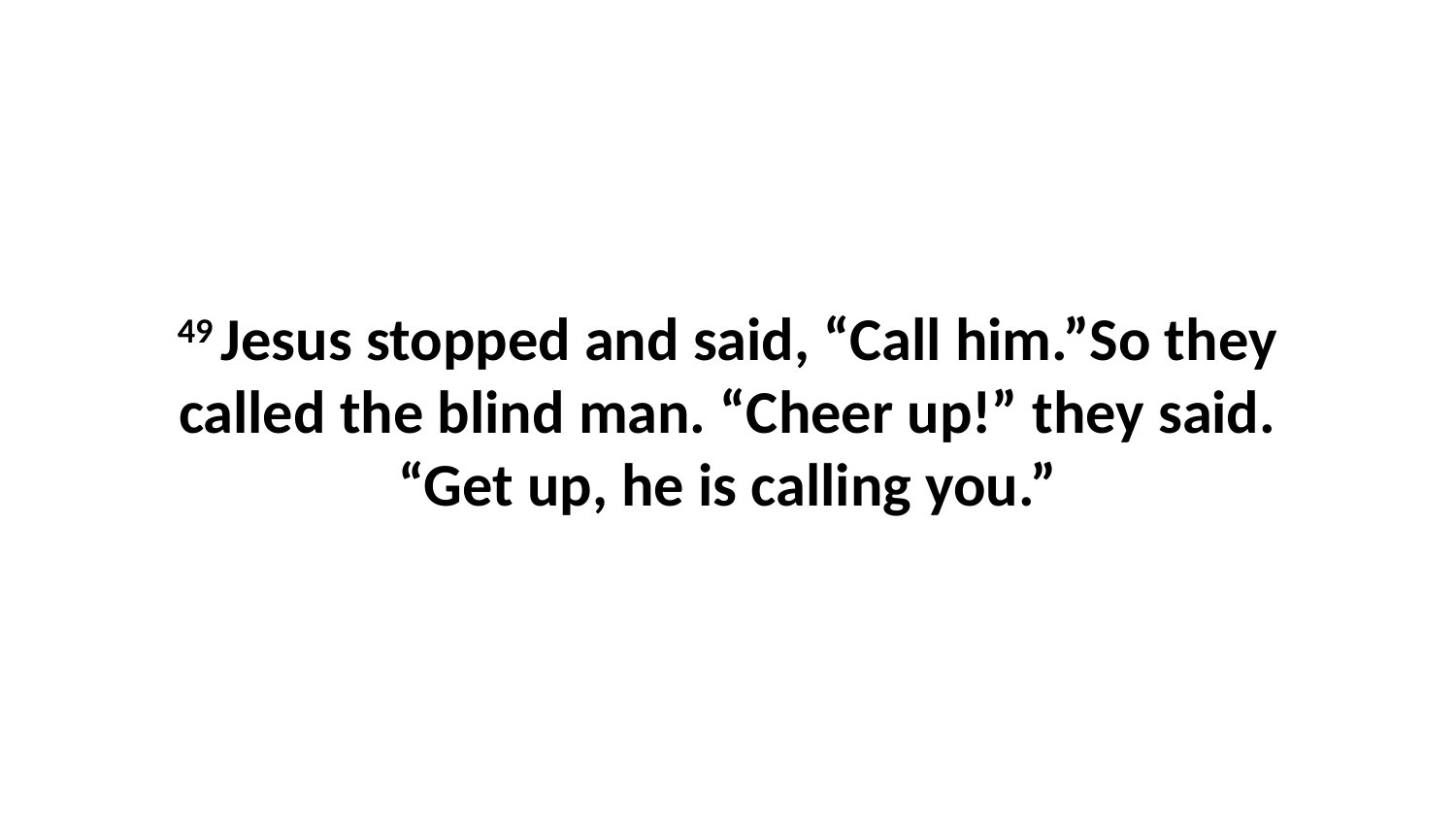

49 Jesus stopped and said, “Call him.”So they called the blind man. “Cheer up!” they said. “Get up, he is calling you.”